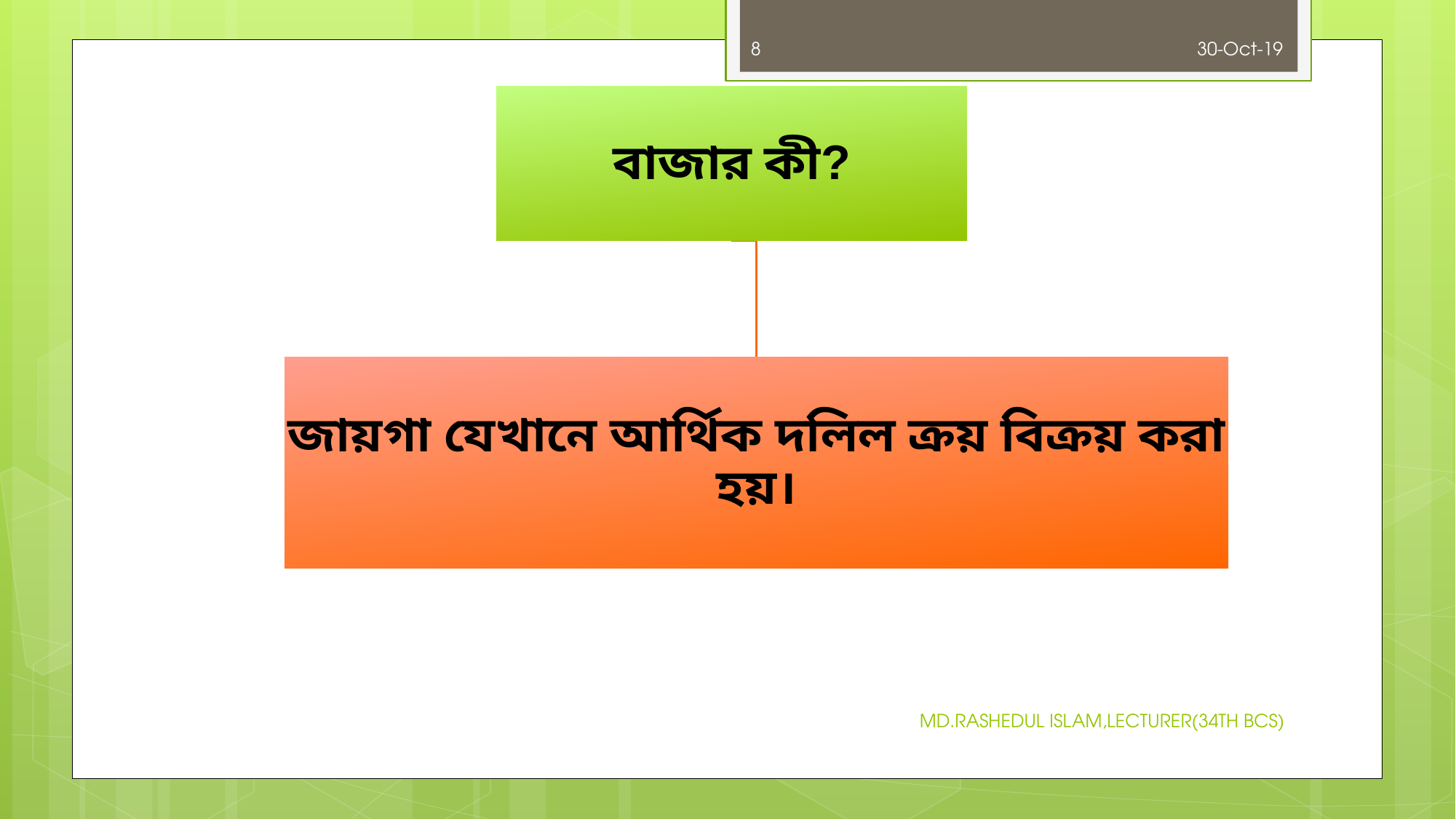

8
30-Oct-19
বাজার কী?
জায়গা যেখানে আর্থিক দলিল ক্রয় বিক্রয় করা হয়।
MD.RASHEDUL ISLAM,LECTURER(34TH BCS)